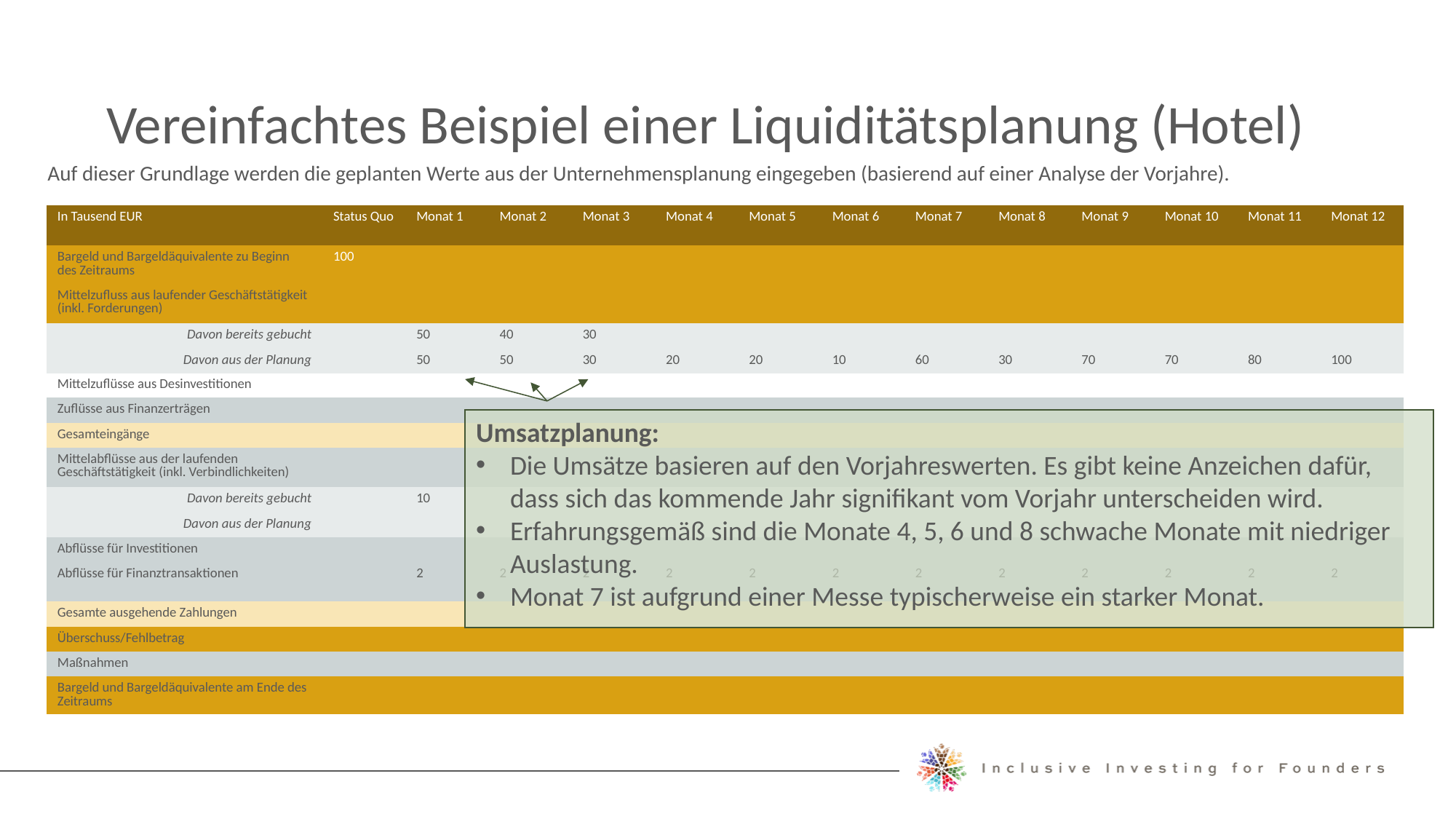

Vereinfachtes Beispiel einer Liquiditätsplanung (Hotel)
Auf dieser Grundlage werden die geplanten Werte aus der Unternehmensplanung eingegeben (basierend auf einer Analyse der Vorjahre).
| In Tausend EUR | Status Quo | Monat 1 | Monat 2 | Monat 3 | Monat 4 | Monat 5 | Monat 6 | Monat 7 | Monat 8 | Monat 9 | Monat 10 | Monat 11 | Monat 12 |
| --- | --- | --- | --- | --- | --- | --- | --- | --- | --- | --- | --- | --- | --- |
| Bargeld und Bargeldäquivalente zu Beginn des Zeitraums | 100 |  |  |  |  |  |  |  |  |  |  |  |  |
| Mittelzufluss aus laufender Geschäftstätigkeit (inkl. Forderungen) |  |  |  |  |  |  |  |  |  |  |  |  |  |
| Davon bereits gebucht |  | 50 | 40 | 30 |  |  |  |  |  |  |  |  |  |
| Davon aus der Planung |  | 50 | 50 | 30 | 20 | 20 | 10 | 60 | 30 | 70 | 70 | 80 | 100 |
| Mittelzuflüsse aus Desinvestitionen |  |  |  |  |  |  |  |  |  |  |  |  |  |
| Zuflüsse aus Finanzerträgen |  |  |  |  |  |  |  |  |  |  |  |  |  |
| Gesamteingänge |  |  |  |  |  |  |  |  |  |  |  |  |  |
| Mittelabflüsse aus der laufenden Geschäftstätigkeit (inkl. Verbindlichkeiten) |  |  |  |  |  |  |  |  |  |  |  |  |  |
| Davon bereits gebucht |  | 10 |  |  |  |  |  |  |  |  |  |  |  |
| Davon aus der Planung |  |  |  |  |  |  |  |  |  |  |  |  |  |
| Abflüsse für Investitionen |  |  |  |  |  |  |  |  |  |  |  |  |  |
| Abflüsse für Finanztransaktionen |  | 2 | 2 | 2 | 2 | 2 | 2 | 2 | 2 | 2 | 2 | 2 | 2 |
| Gesamte ausgehende Zahlungen |  |  |  |  |  |  |  |  |  |  |  |  |  |
| Überschuss/Fehlbetrag |  |  |  |  |  |  |  |  |  |  |  |  |  |
| Maßnahmen |  |  |  |  |  |  |  |  |  |  |  |  |  |
| Bargeld und Bargeldäquivalente am Ende des Zeitraums |  |  |  |  |  |  |  |  |  |  |  |  |  |
Umsatzplanung:
Die Umsätze basieren auf den Vorjahreswerten. Es gibt keine Anzeichen dafür, dass sich das kommende Jahr signifikant vom Vorjahr unterscheiden wird.
Erfahrungsgemäß sind die Monate 4, 5, 6 und 8 schwache Monate mit niedriger Auslastung.
Monat 7 ist aufgrund einer Messe typischerweise ein starker Monat.